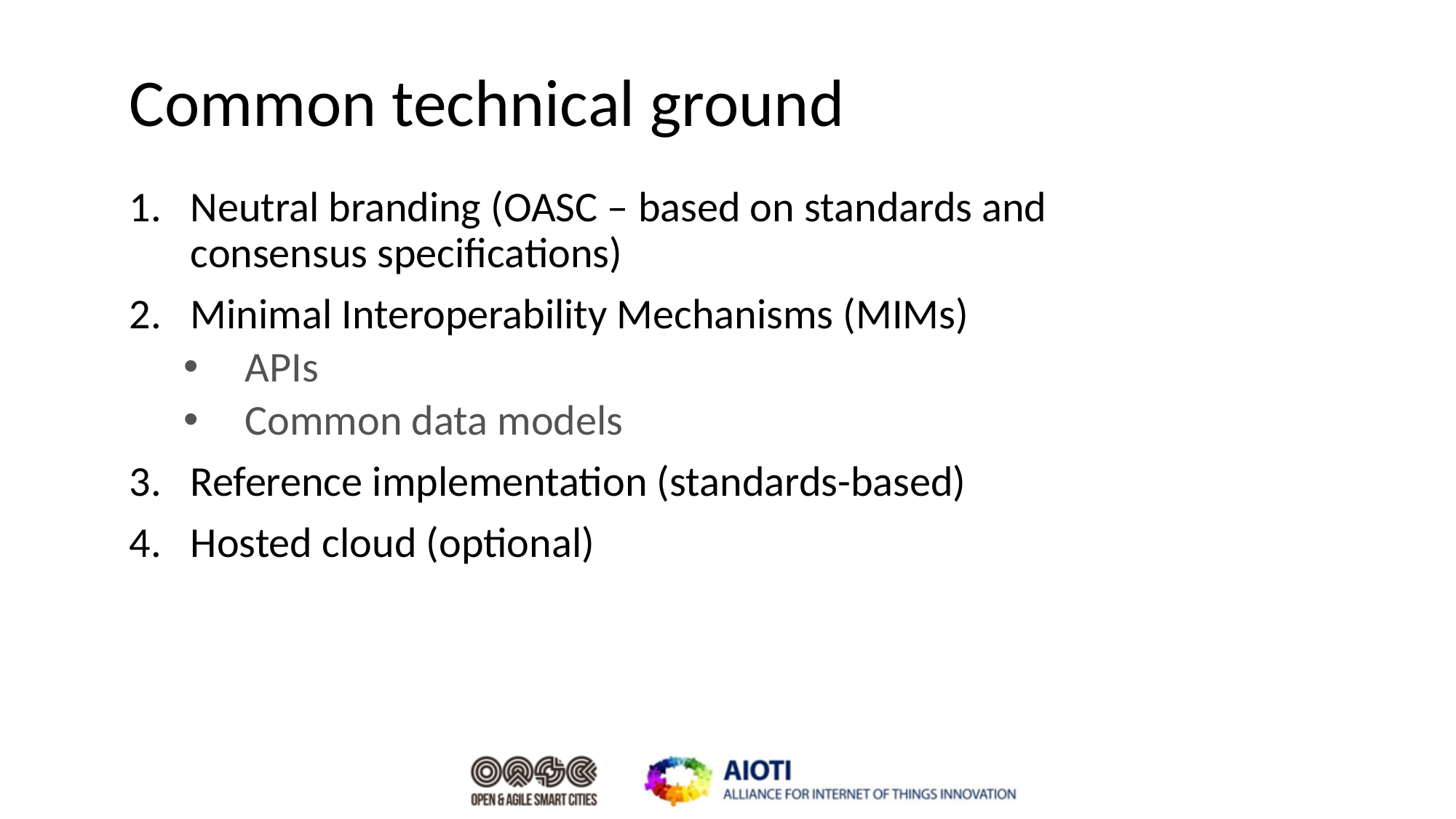

# Common technical ground
Neutral branding (OASC – based on standards and consensus specifications)
Minimal Interoperability Mechanisms (MIMs)
APIs
Common data models
Reference implementation (standards-based)
Hosted cloud (optional)